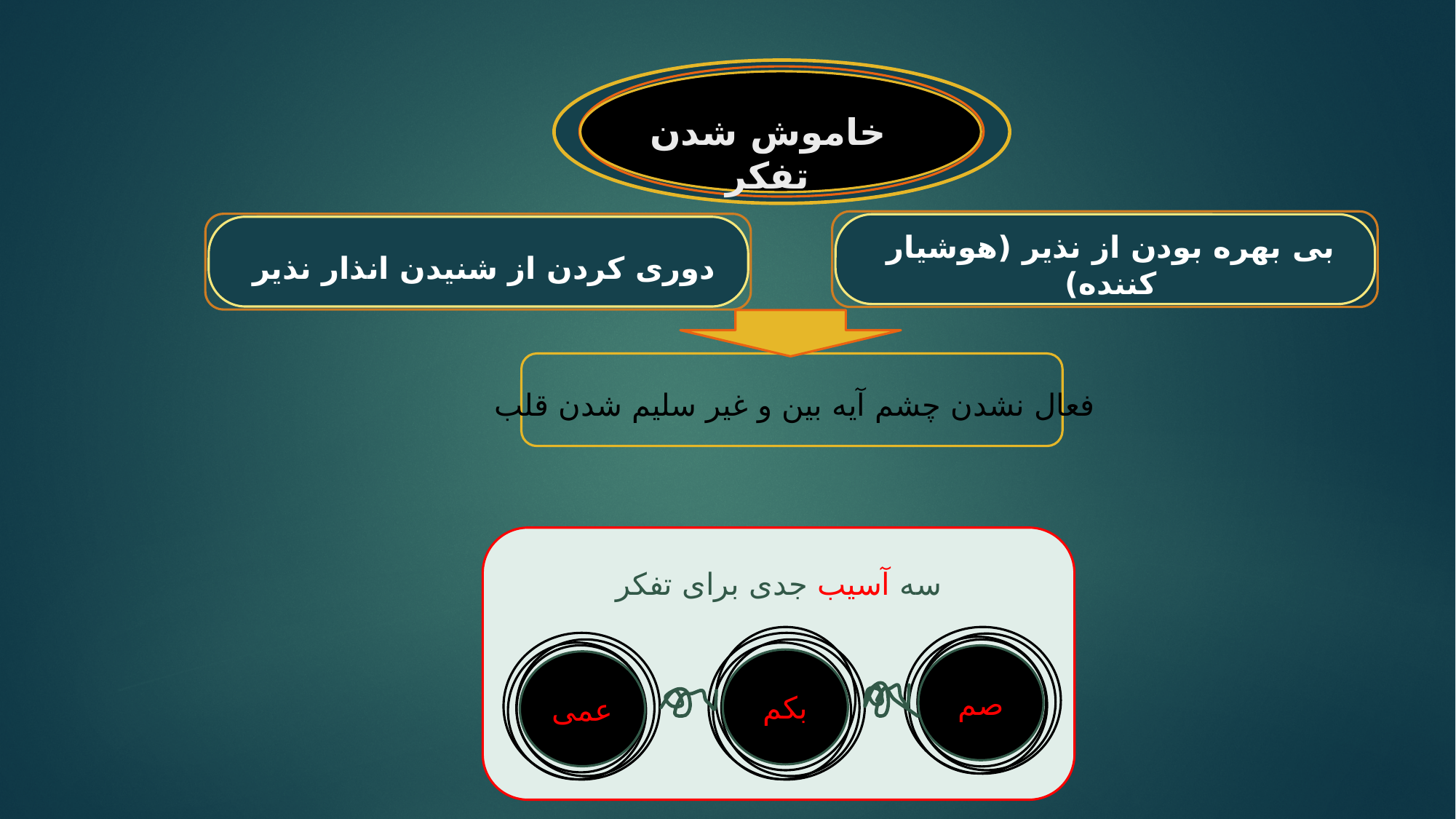

# خاموش شدن تفکر

بی بهره بودن از نذیر (هوشیار کننده)

دوری کردن از شنیدن انذار نذیر

فعال نشدن چشم آیه بین و غیر سلیم شدن قلب
سه آسیب جدی برای تفکر

بکم

صم

عمی

صم
بکم
عمی